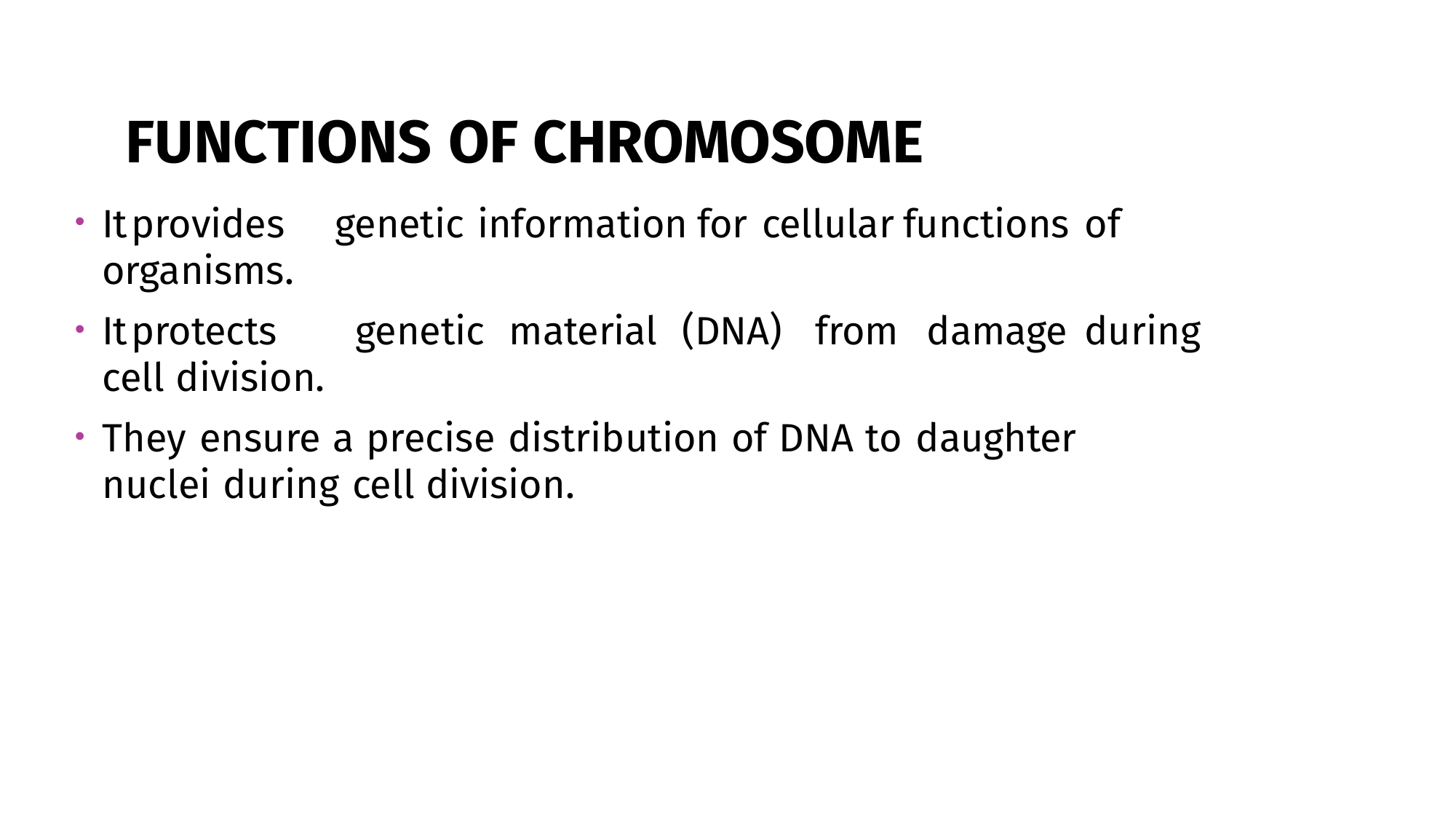

# FUNCTIONS OF CHROMOSOME
It	provides	genetic	information	for	cellular	functions 	of organisms.
It	protects	genetic	material	(DNA)	from	damage 	during cell division.
They ensure a precise distribution of DNA to daughter 	nuclei during cell division.